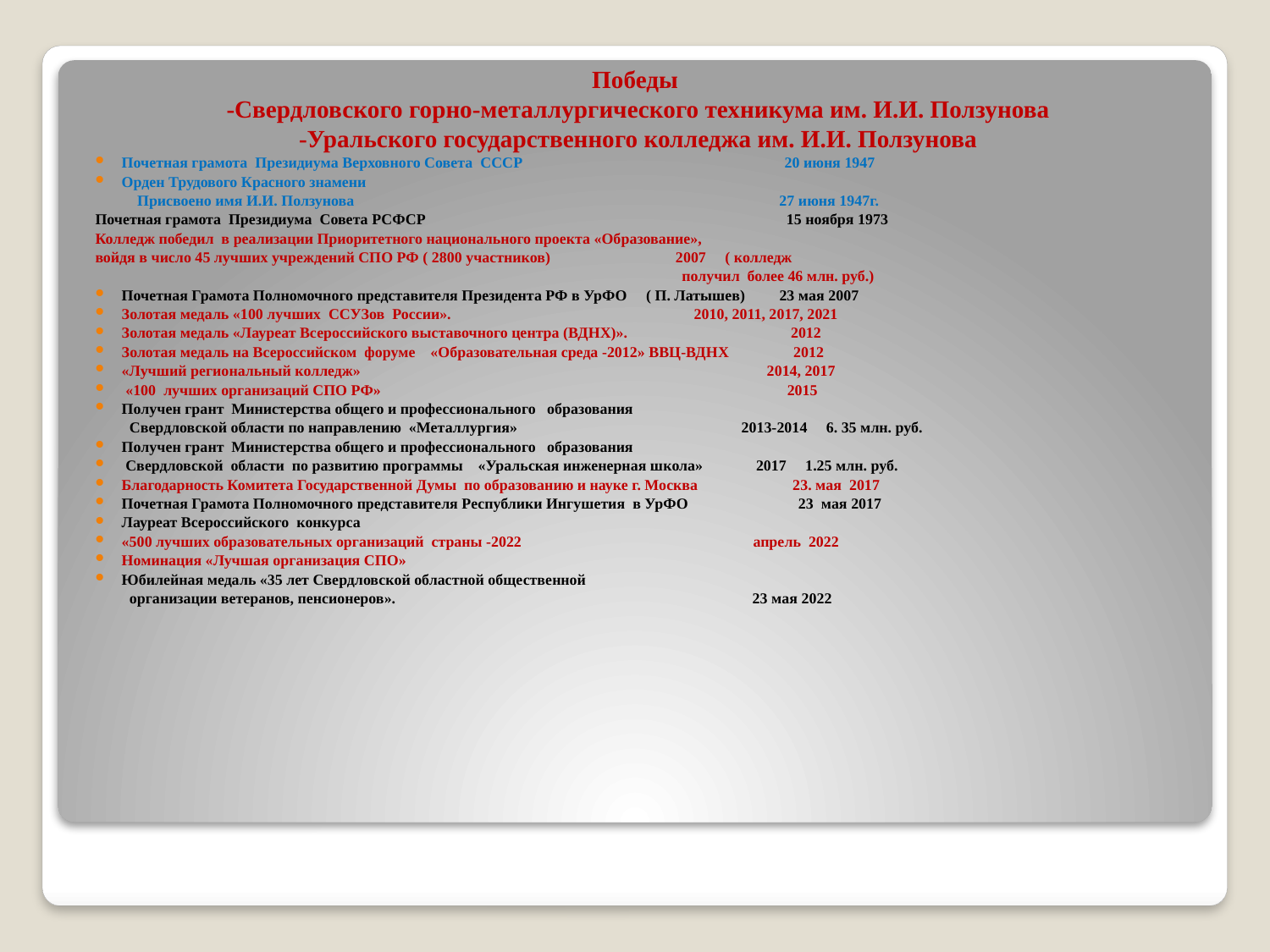

# Победы -Свердловского горно-металлургического техникума им. И.И. Ползунова -Уральского государственного колледжа им. И.И. Ползунова

Почетная грамота  Президиума Верховного Совета  СССР                                                                     20 июня 1947
Орден Трудового Красного знамени
           Присвоено имя И.И. Ползунова                                                                                                                27 июня 1947г.
Почетная грамота  Президиума  Совета РСФСР                                                                                               15 ноября 1973
Колледж победил  в реализации Приоритетного национального проекта «Образование»,
войдя в число 45 лучших учреждений СПО РФ ( 2800 участников)                                 2007     ( колледж
                                                                                                                                                          получил  более 46 млн. руб.)
Почетная Грамота Полномочного представителя Президента РФ в УрФО     ( П. Латышев)         23 мая 2007
Золотая медаль «100 лучших  ССУЗов  России».                                                                2010, 2011, 2017, 2021
Золотая медаль «Лауреат Всероссийского выставочного центра (ВДНХ)».                                           2012
Золотая медаль на Всероссийском  форуме    «Образовательная среда -2012» ВВЦ-ВДНХ                 2012
«Лучший региональный колледж»                                                                                                           2014, 2017
 «100  лучших организаций СПО РФ»                                                                                                           2015
Получен грант  Министерства общего и профессионального   образования
         Свердловской области по направлению  «Металлургия»                                                           2013-2014     6. 35 млн. руб.
Получен грант  Министерства общего и профессионального   образования
 Свердловской  области  по развитию программы    «Уральская инженерная школа»              2017     1.25 млн. руб.
Благодарность Комитета Государственной Думы  по образованию и науке г. Москва                         23. мая  2017
Почетная Грамота Полномочного представителя Республики Ингушетия  в УрФО                             23  мая 2017
Лауреат Всероссийского  конкурса
«500 лучших образовательных организаций  страны -2022                                                             апрель  2022
Номинация «Лучшая организация СПО»
Юбилейная медаль «35 лет Свердловской областной общественной
         организации ветеранов, пенсионеров».                                                                                              23 мая 2022